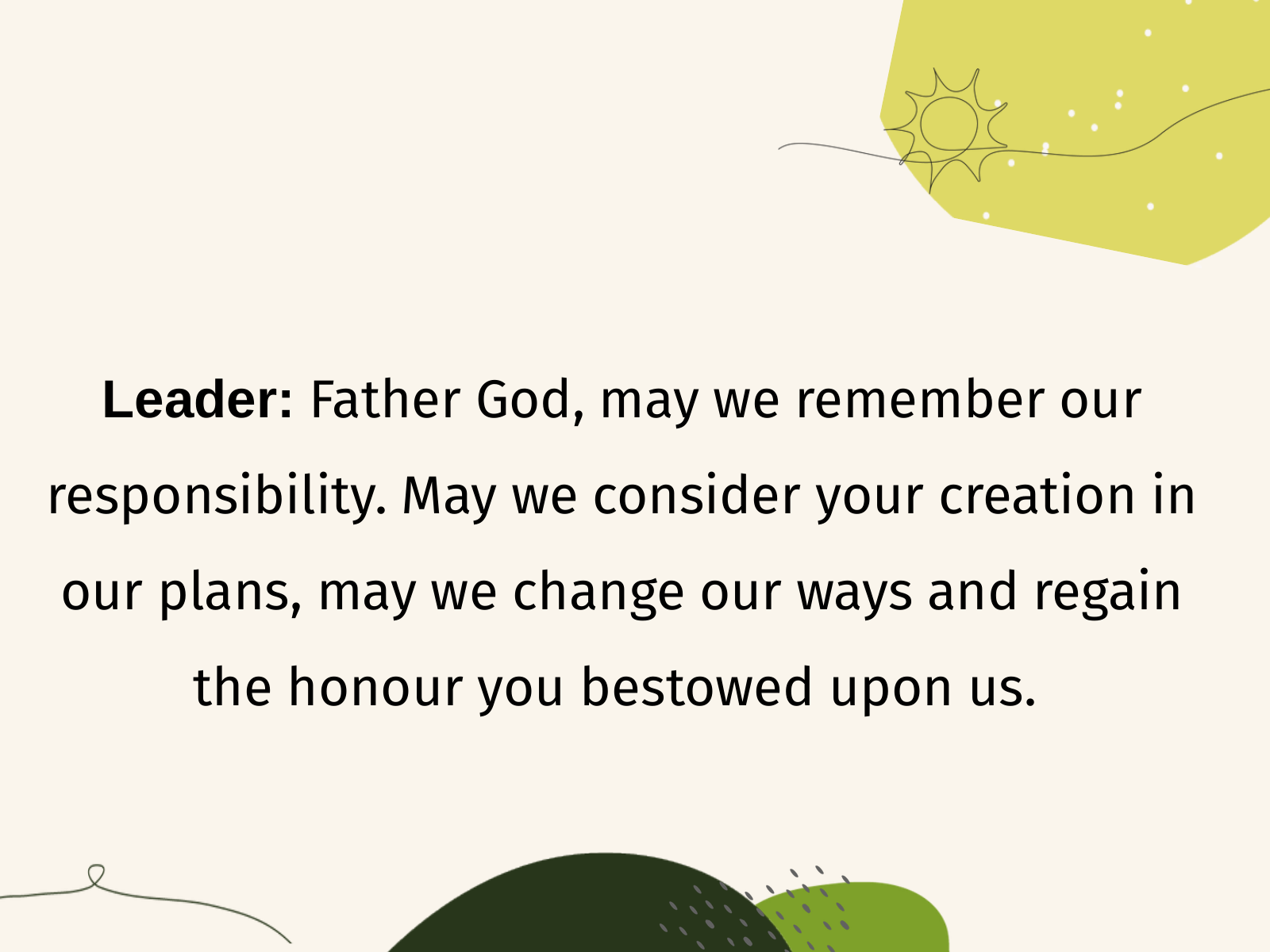

Leader: Father God, may we remember our responsibility. May we consider your creation in our plans, may we change our ways and regain the honour you bestowed upon us.